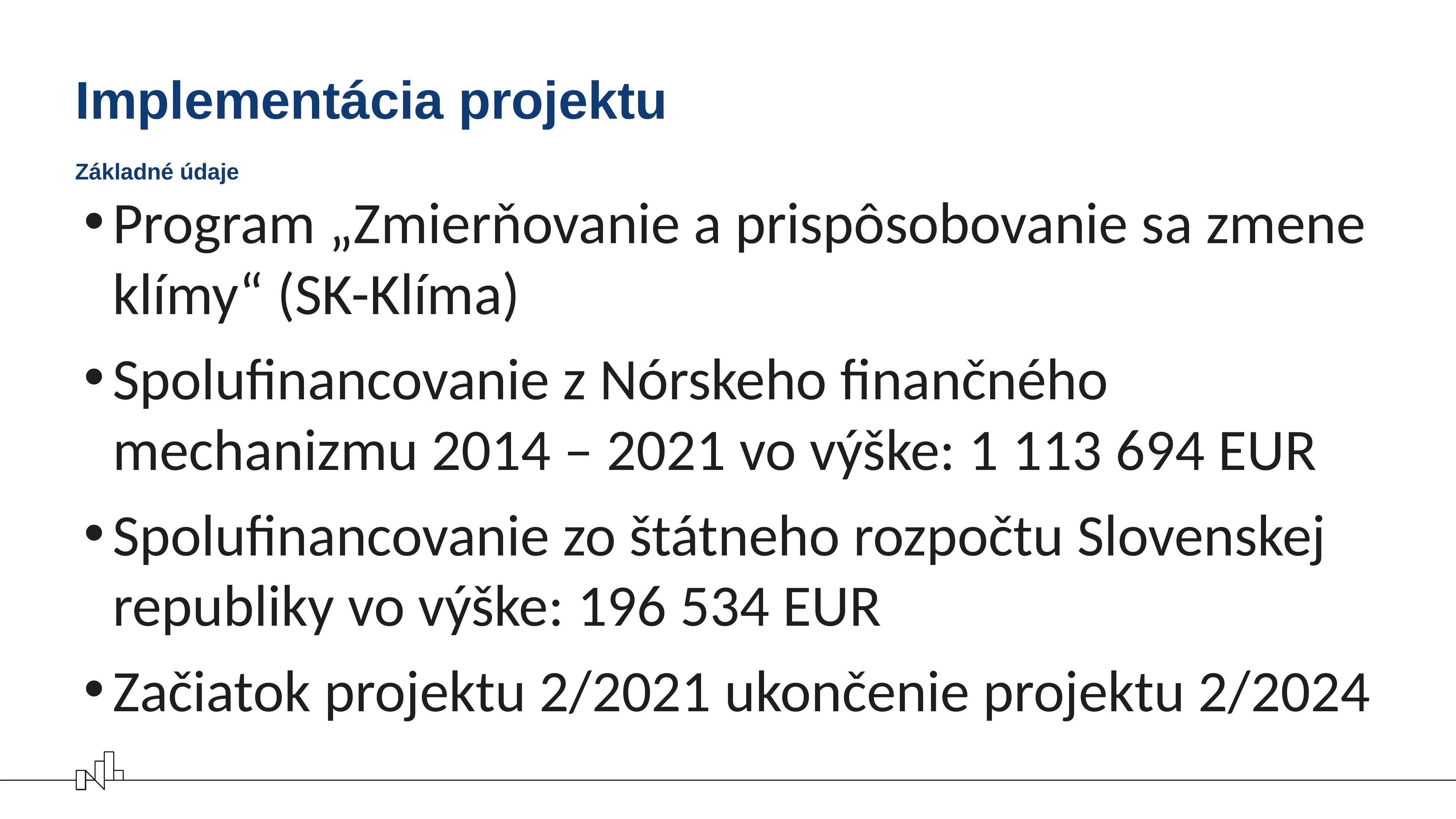

# Implementácia projektu
Základné údaje
Program „Zmierňovanie a prispôsobovanie sa zmene klímy“ (SK-Klíma)
Spolufinancovanie z Nórskeho finančného mechanizmu 2014 – 2021 vo výške: 1 113 694 EUR
Spolufinancovanie zo štátneho rozpočtu Slovenskej republiky vo výške: 196 534 EUR
Začiatok projektu 2/2021 ukončenie projektu 2/2024